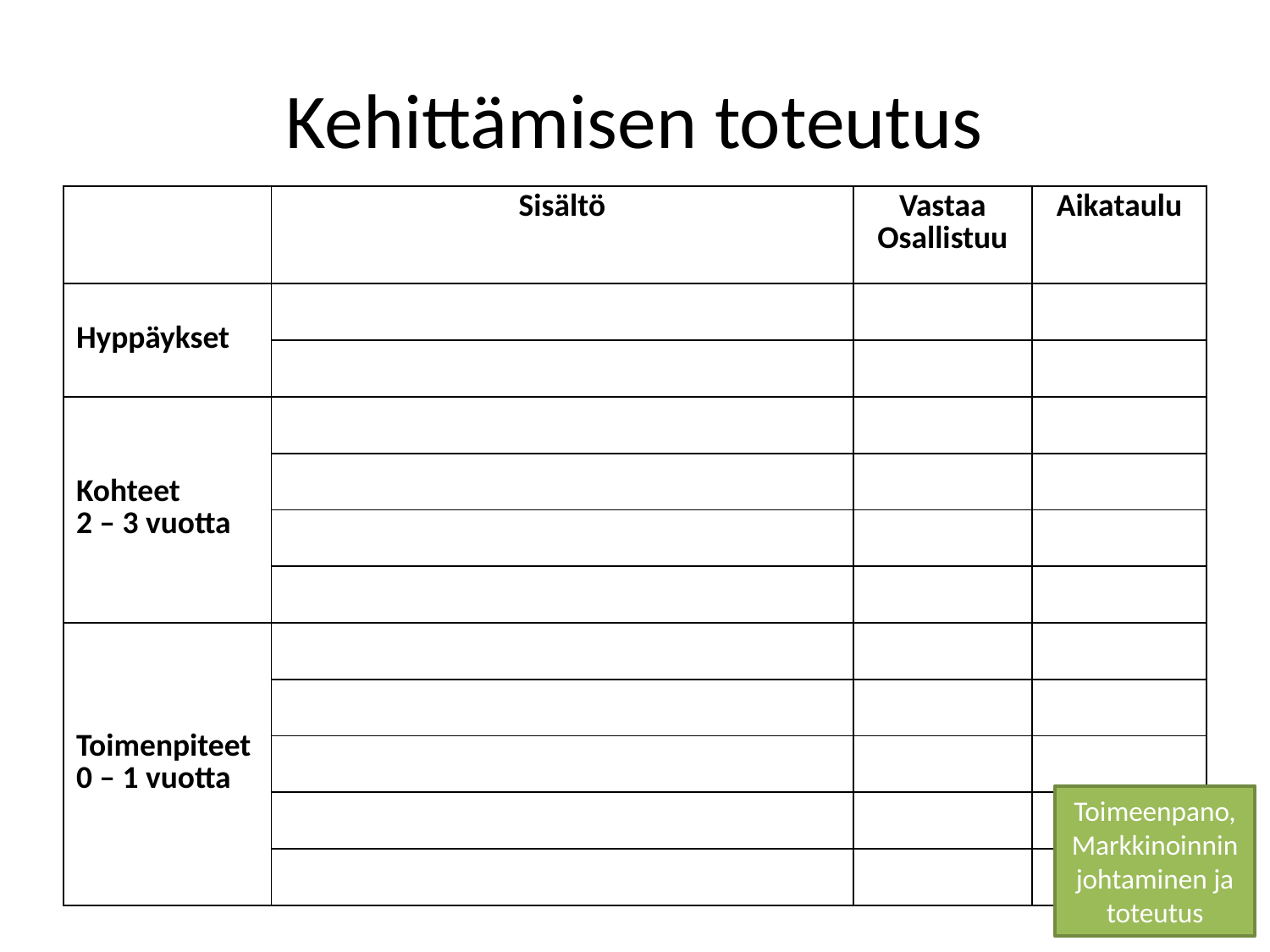

# Kehittämisen toteutus
|  | Sisältö | Vastaa Osallistuu | Aikataulu |
| --- | --- | --- | --- |
| Hyppäykset |  |  |  |
|  |  |  |  |
| Kohteet 2 – 3 vuotta |  |  |  |
|  |  |  |  |
|  |  |  |  |
|  |  |  |  |
| Toimenpiteet 0 – 1 vuotta |  |  |  |
|  |  |  |  |
|  |  |  |  |
|  |  |  |  |
|  |  |  |  |

Toimeenpano,Markkinoinnin johtaminen ja toteutus